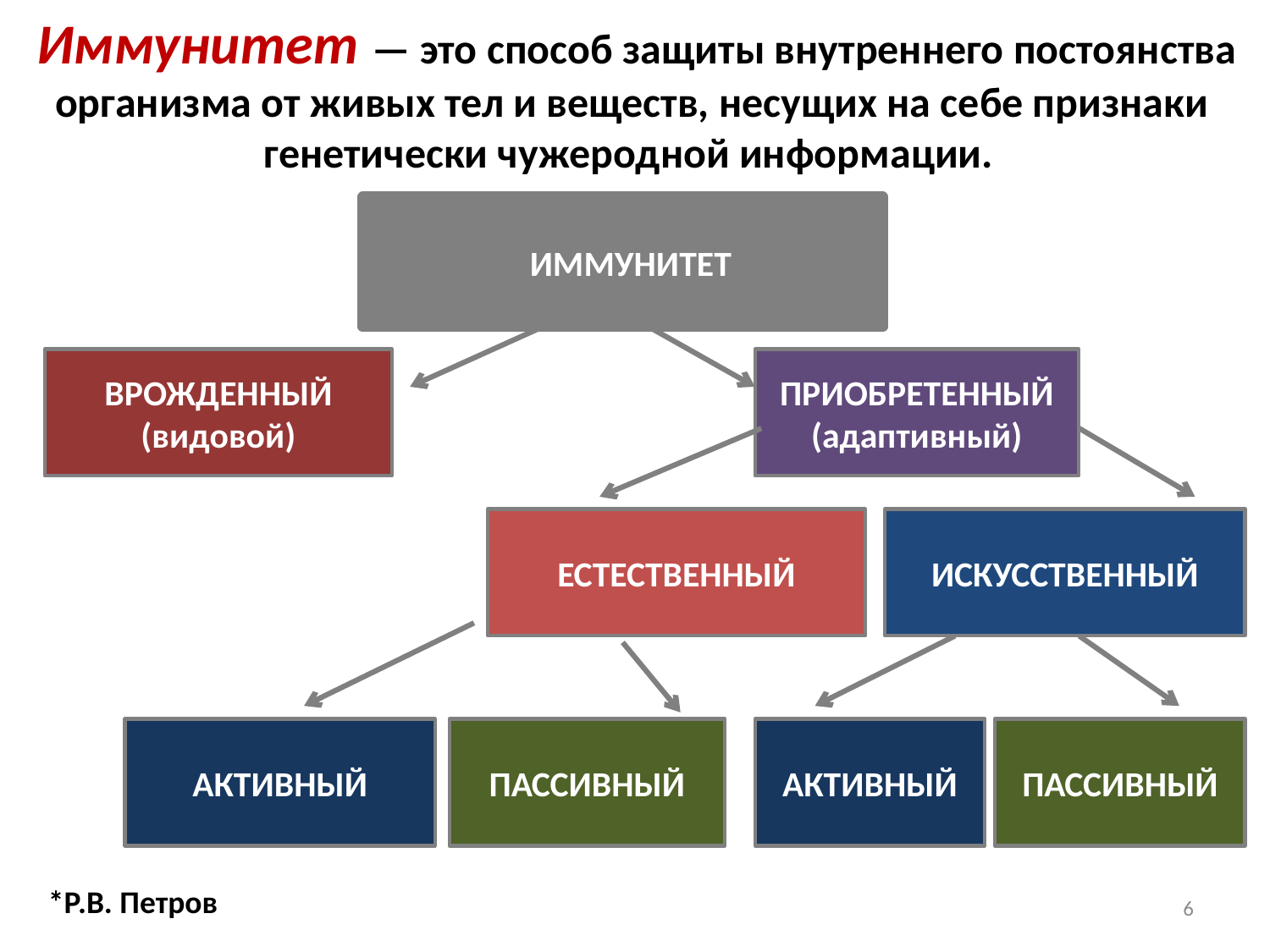

Иммунитет — это способ защиты внутреннего постоянства организма от живых тел и веществ, несущих на себе признаки
генетически чужеродной информации.
#

  ИММУНИТЕТ
ВРОЖДЕННЫЙ
(видовой)
ПРИОБРЕТЕННЫЙ
(адаптивный)
ЕСТЕСТВЕННЫЙ
ИСКУССТВЕННЫЙ
АКТИВНЫЙ
ПАССИВНЫЙ
АКТИВНЫЙ
ПАССИВНЫЙ
*Р.В. Петров
6